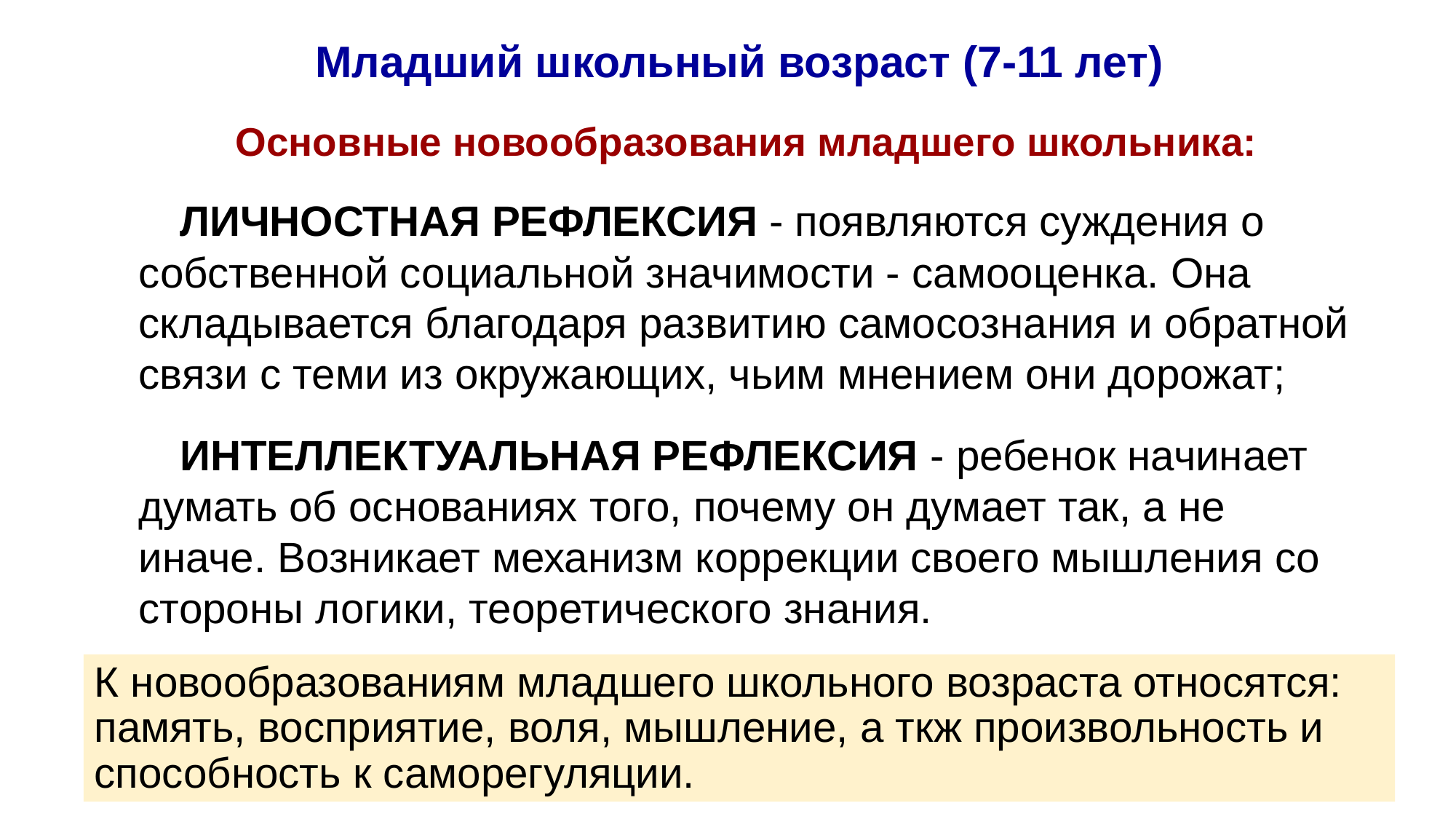

Младший школьный возраст (7-11 лет)
Основные новообразования младшего школьника:
ЛИЧНОСТНАЯ РЕФЛЕКСИЯ - появляются суждения о собственной социальной значимости - самооценка. Она складывается благодаря развитию самосознания и обратной связи с теми из окружающих, чьим мнением они дорожат;
ИНТЕЛЛЕКТУАЛЬНАЯ РЕФЛЕКСИЯ - ребенок начинает думать об основаниях того, почему он думает так, а не иначе. Возникает механизм коррекции своего мышления со стороны логики, теоретического знания.
К новообразованиям младшего школьного возраста относятся: память, восприятие, воля, мышление, а ткж произвольность и способность к саморегуляции.